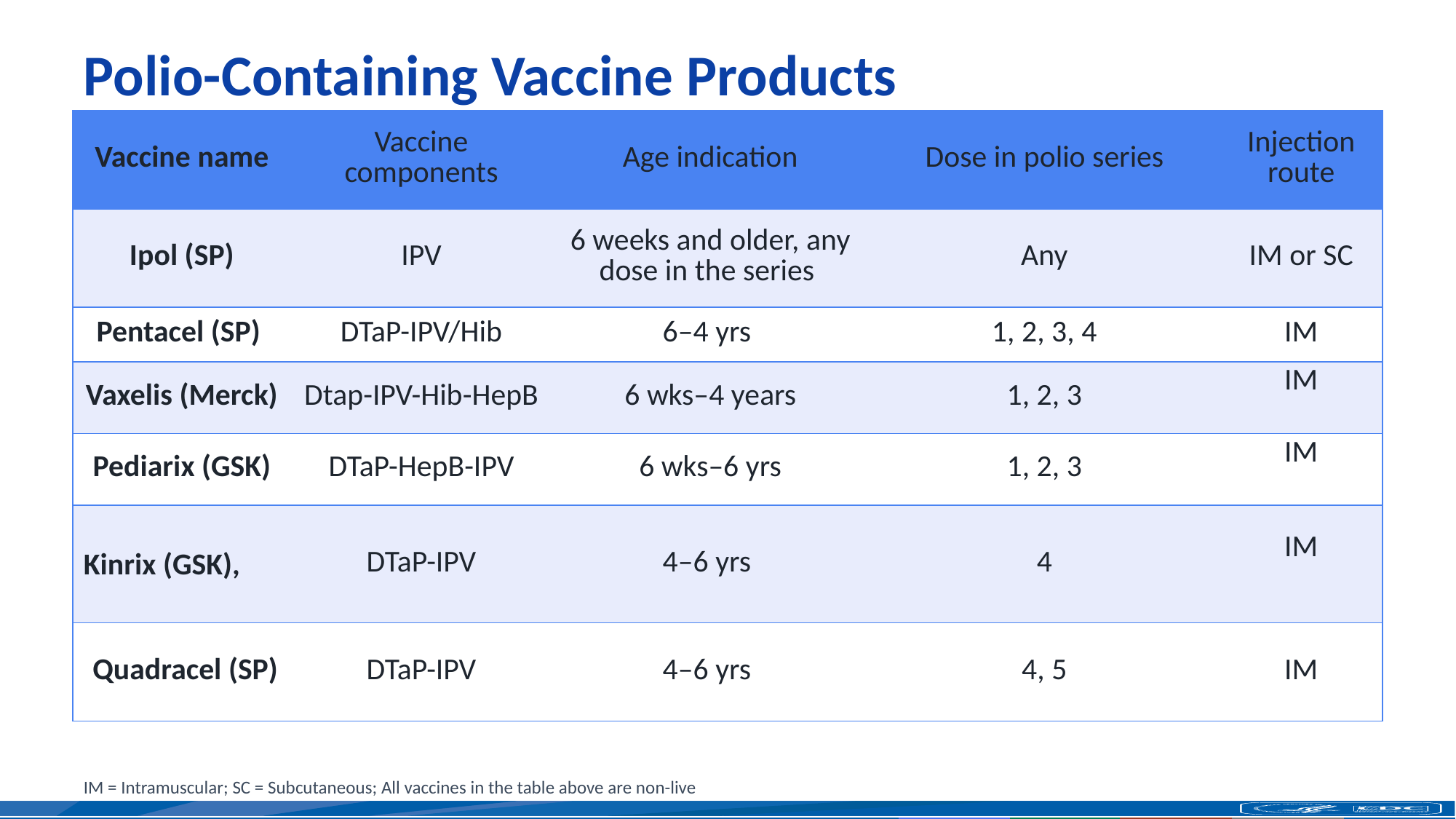

# Polio-Containing Vaccine Products
| Vaccine name | Vaccine components | Age indication | Dose in polio series | Injection route |
| --- | --- | --- | --- | --- |
| Ipol (SP) | IPV | 6 weeks and older, any dose in the series | Any | IM or SC |
| Pentacel (SP) | DTaP-IPV/Hib | 6–4 yrs | 1, 2, 3, 4 | IM |
| Vaxelis (Merck) | Dtap-IPV-Hib-HepB | 6 wks–4 years | 1, 2, 3 | IM |
| Pediarix (GSK) | DTaP-HepB-IPV | 6 wks–6 yrs | 1, 2, 3 | IM |
| Kinrix (GSK), | DTaP-IPV | 4–6 yrs | 4 | IM |
| Quadracel (SP) | DTaP-IPV | 4–6 yrs | 4, 5 | IM |
IM = Intramuscular; SC = Subcutaneous; All vaccines in the table above are non-live